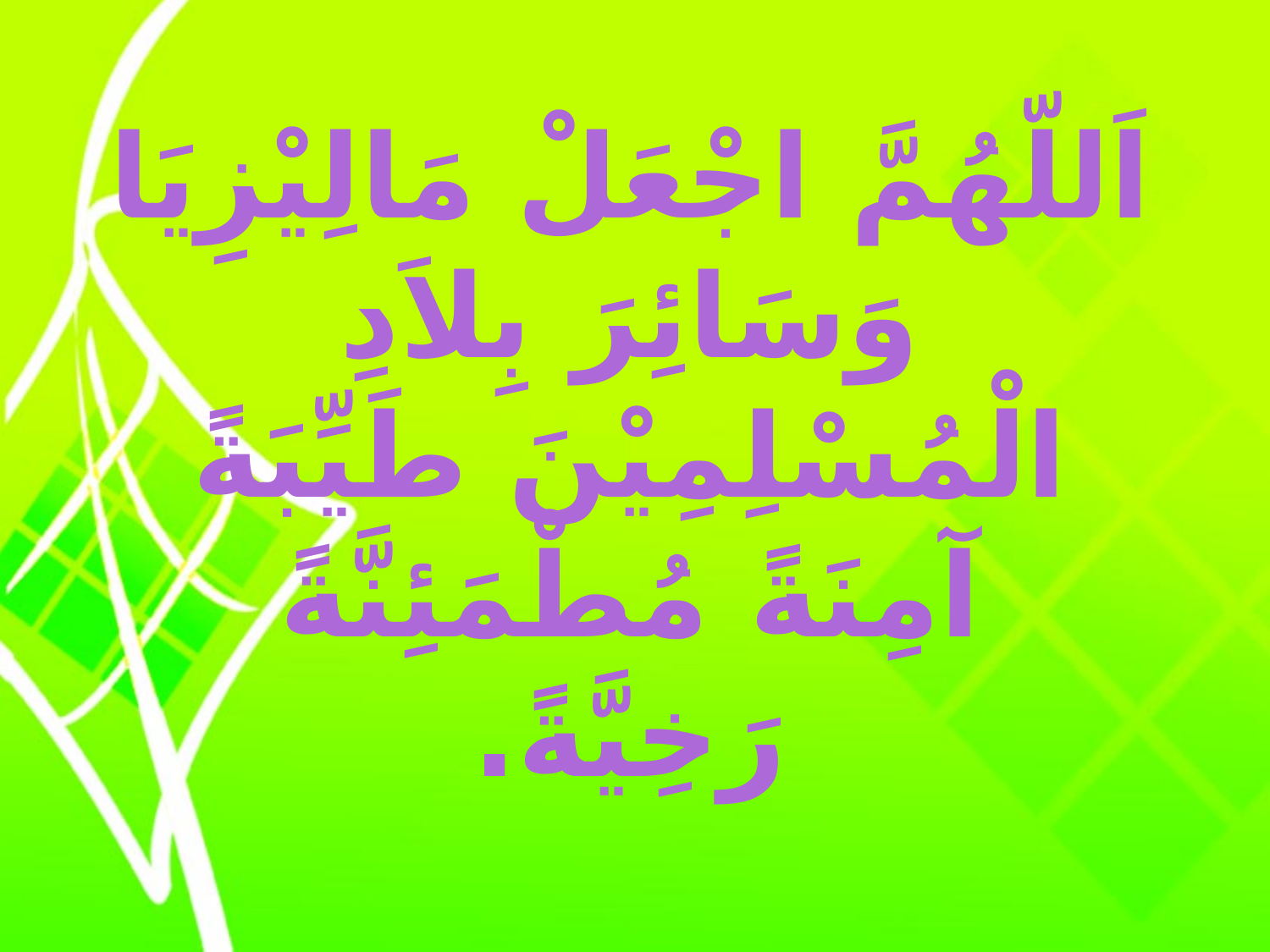

اَللّهُمَّ اجْعَلْ مَالِيْزِيَا وَسَائِرَ بِلاَدِ الْمُسْلِمِيْنَ طَيِّبَةً آمِنَةً مُطْمَئِنَّةً رَخِيَّةً.